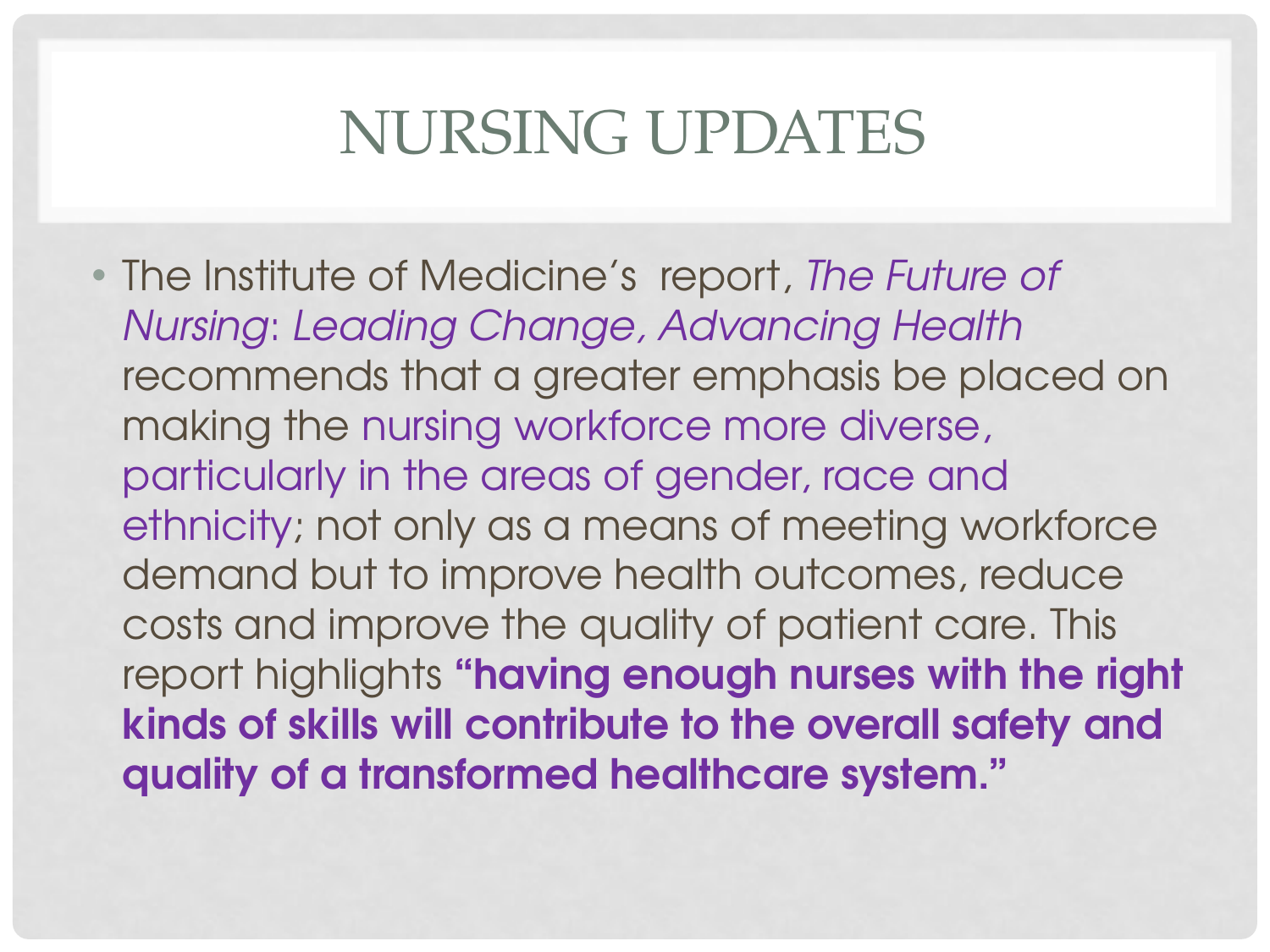

# Nursing Updates
The Institute of Medicine’s  report, The Future of Nursing: Leading Change, Advancing Health recommends that a greater emphasis be placed on making the nursing workforce more diverse, particularly in the areas of gender, race and ethnicity; not only as a means of meeting workforce demand but to improve health outcomes, reduce costs and improve the quality of patient care. This report highlights “having enough nurses with the right kinds of skills will contribute to the overall safety and quality of a transformed healthcare system.”